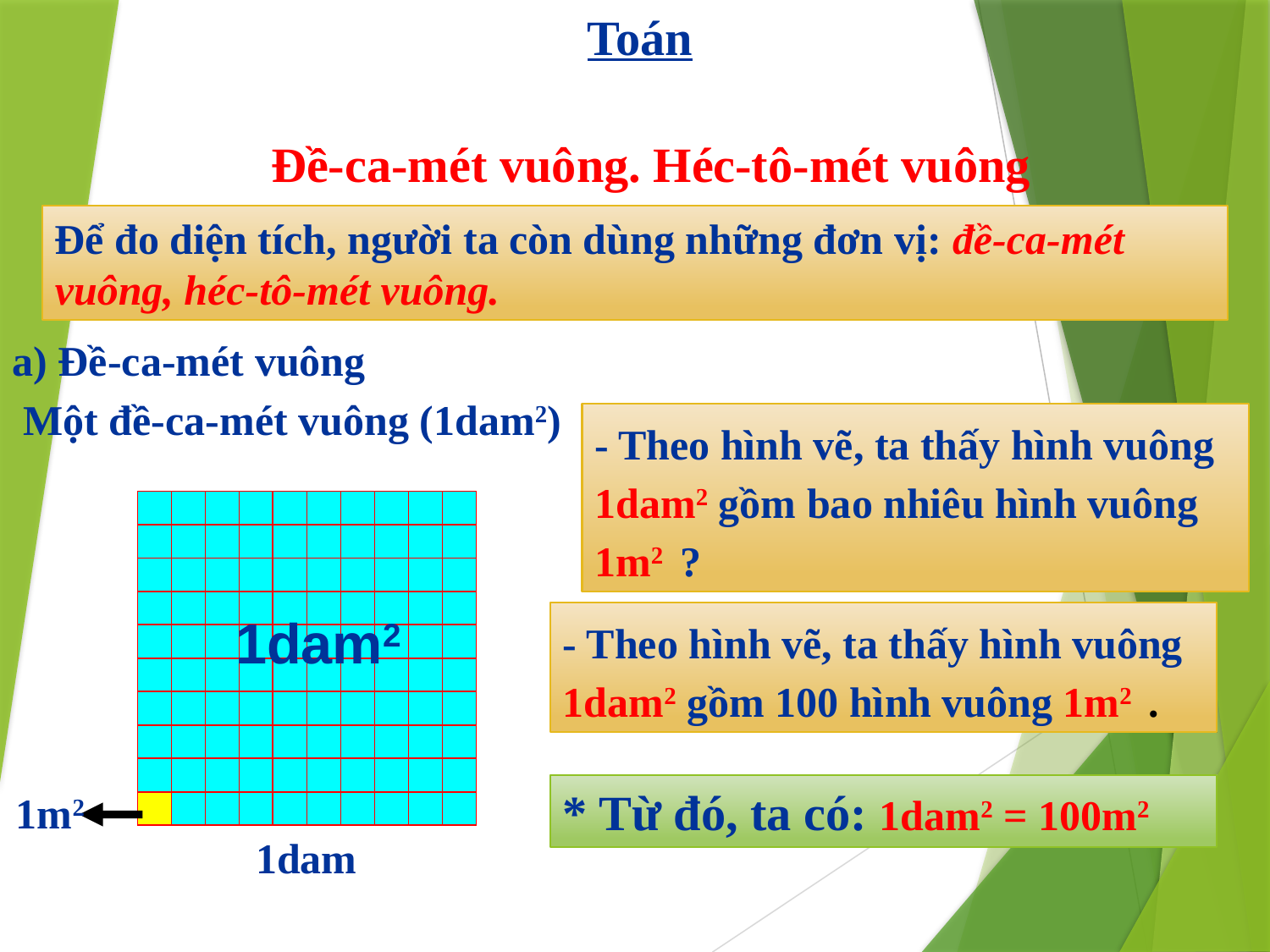

Toán
Đề-ca-mét vuông. Héc-tô-mét vuông
Để đo diện tích, người ta còn dùng những đơn vị: đề-ca-mét vuông, héc-tô-mét vuông.
a) Đề-ca-mét vuông
Một đề-ca-mét vuông (1dam2)

- Theo hình vẽ, ta thấy hình vuông 1dam2 gồm bao nhiêu hình vuông 1m2  ?

1dam2
- Theo hình vẽ, ta thấy hình vuông 1dam2 gồm 100 hình vuông 1m2  .
1m2
* Từ đó, ta có: 1dam2 = 100m2

1dam